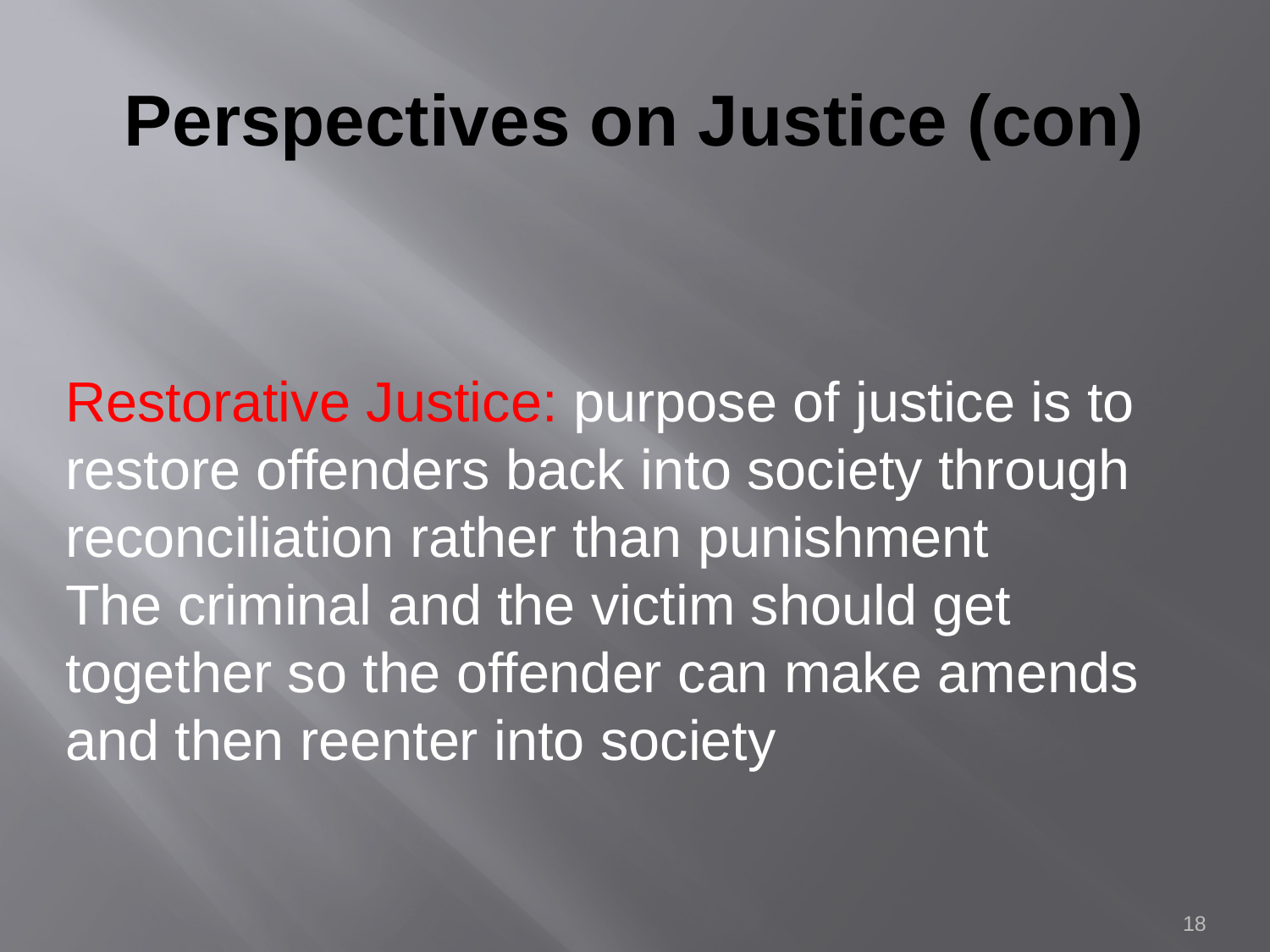

# Perspectives on Justice (con)
Restorative Justice: purpose of justice is to restore offenders back into society through reconciliation rather than punishment
The criminal and the victim should get together so the offender can make amends and then reenter into society
18